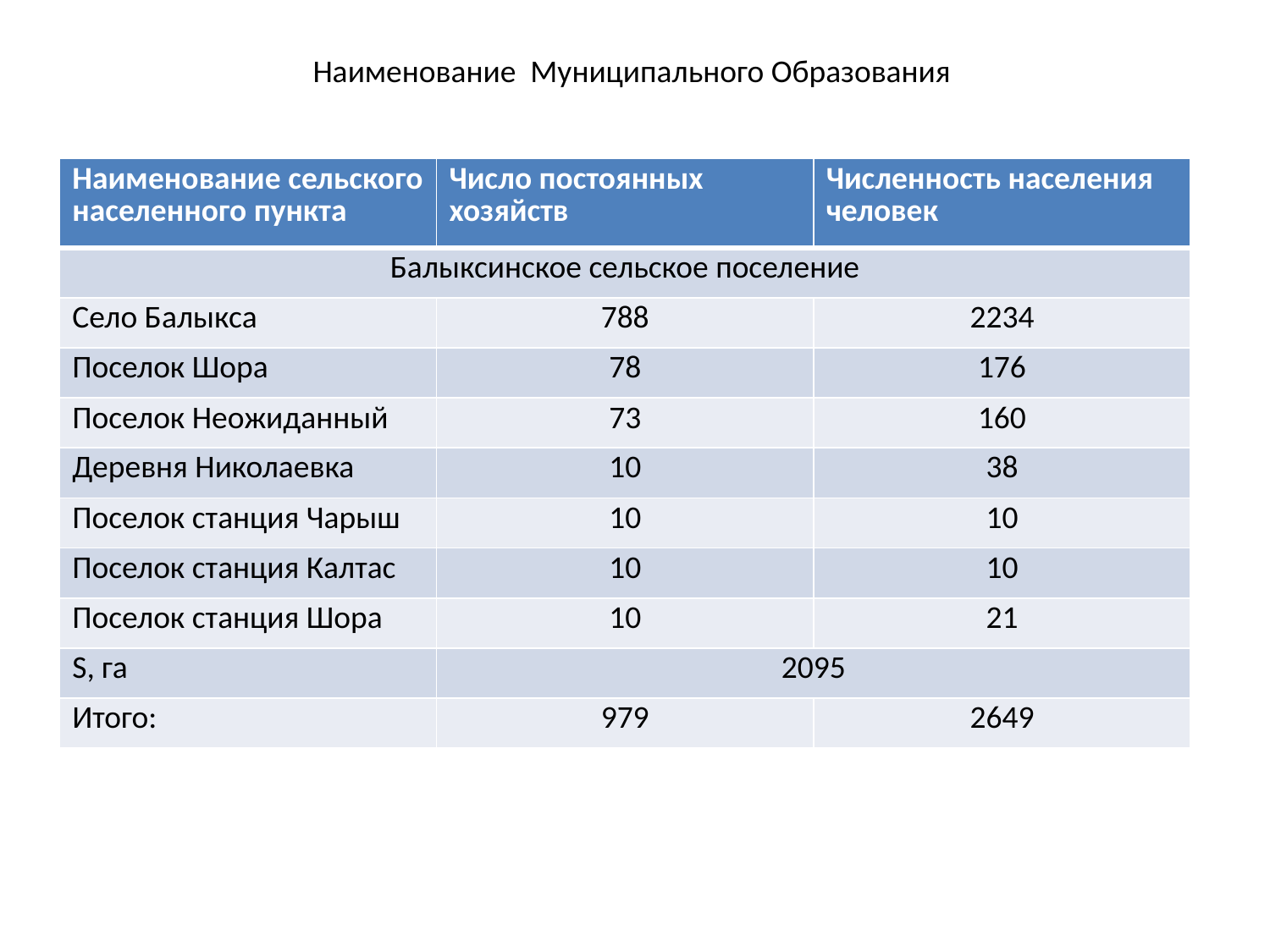

# Наименование  Муниципального Образования
| Наименование сельского населенного пункта | Число постоянных хозяйств | Численность населения человек |
| --- | --- | --- |
| Балыксинское сельское поселение |  |  |
| Село Балыкса | 788 | 2234 |
| Поселок Шора | 78 | 176 |
| Поселок Неожиданный | 73 | 160 |
| Деревня Николаевка | 10 | 38 |
| Поселок станция Чарыш | 10 | 10 |
| Поселок станция Калтас | 10 | 10 |
| Поселок станция Шора | 10 | 21 |
| S, га | 2095 |  |
| Итого: | 979 | 2649 |